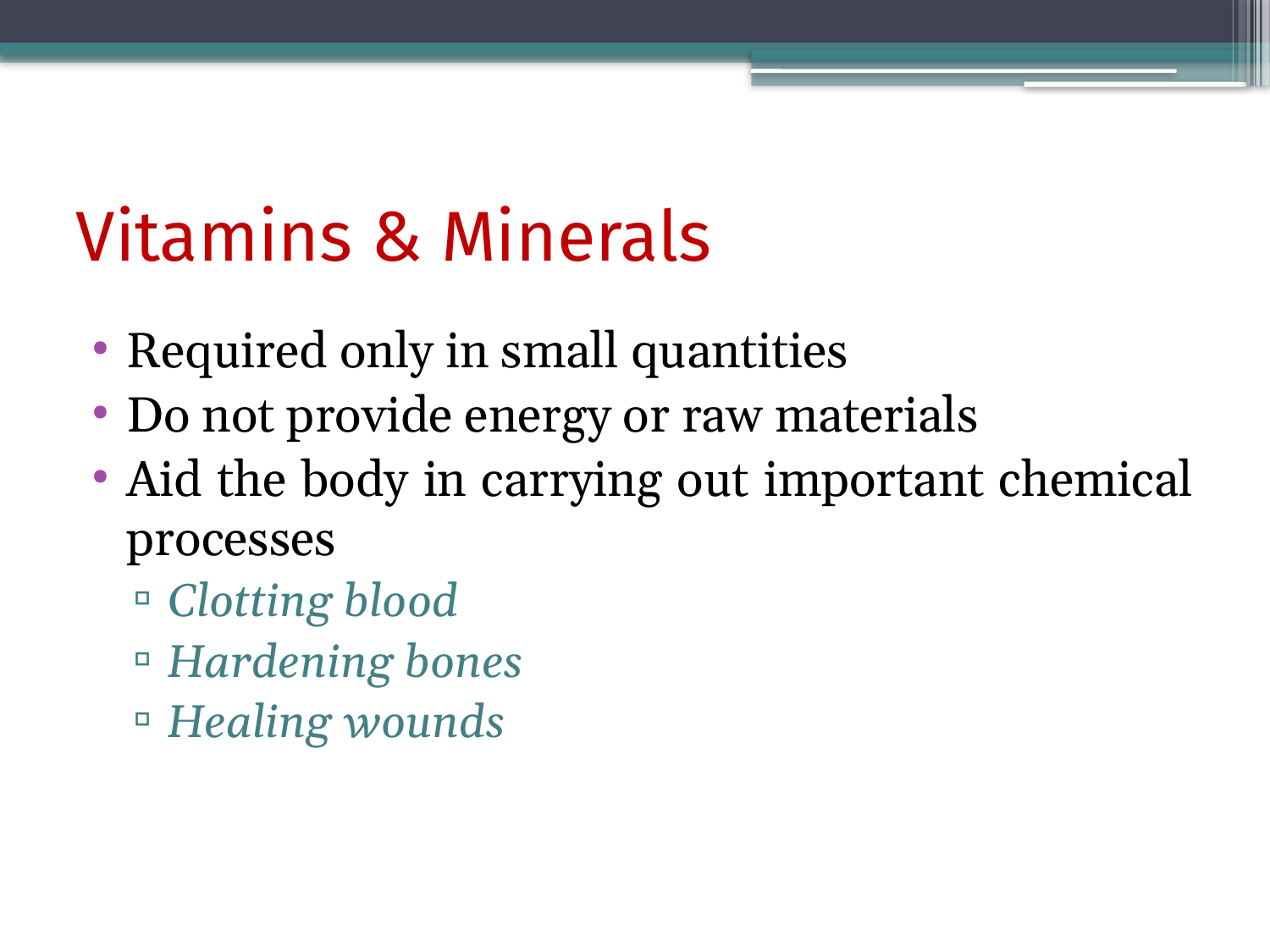

# Vitamins & Minerals
Required only in small quantities
Do not provide energy or raw materials
Aid the body in carrying out important chemical processes
Clotting blood
Hardening bones
Healing wounds